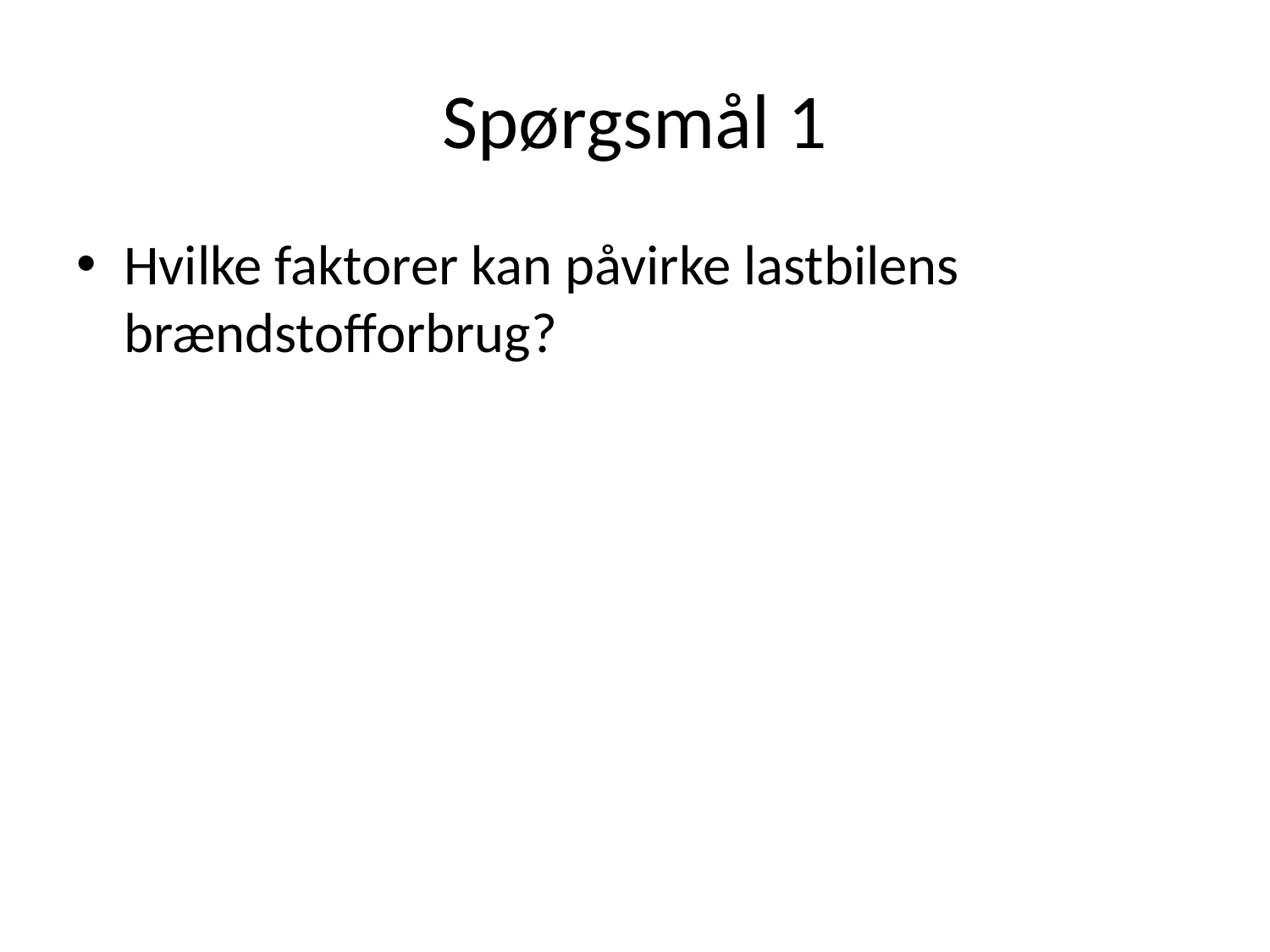

# Spørgsmål 1
Hvilke faktorer kan påvirke lastbilens brændstofforbrug?